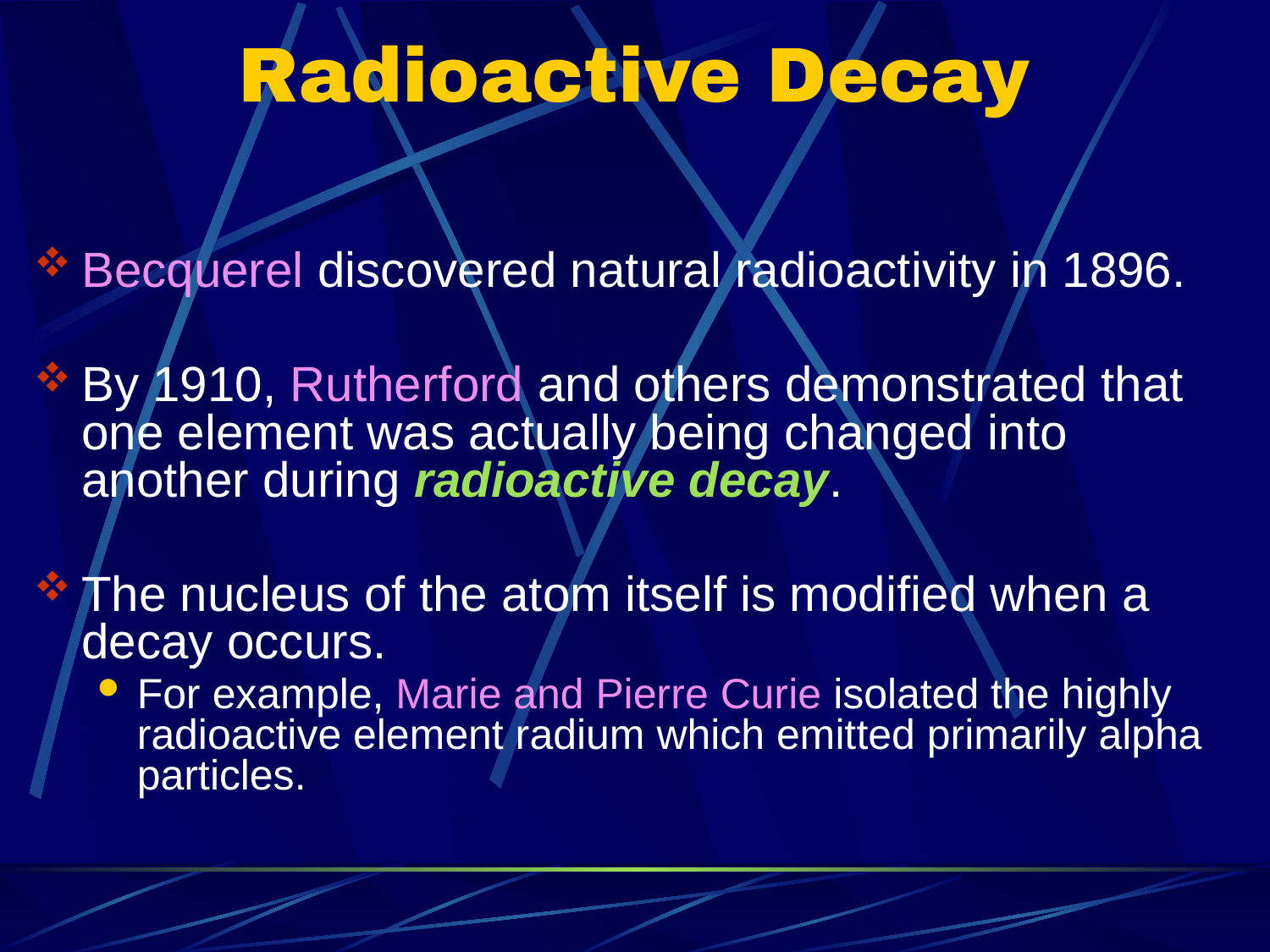

# Radioactive Decay
Becquerel discovered natural radioactivity in 1896.

By 1910, Rutherford and others demonstrated that one element was actually being changed into another during radioactive decay.

The nucleus of the atom itself is modified when a decay occurs.
For example, Marie and Pierre Curie isolated the highly radioactive element radium which emitted primarily alpha particles.